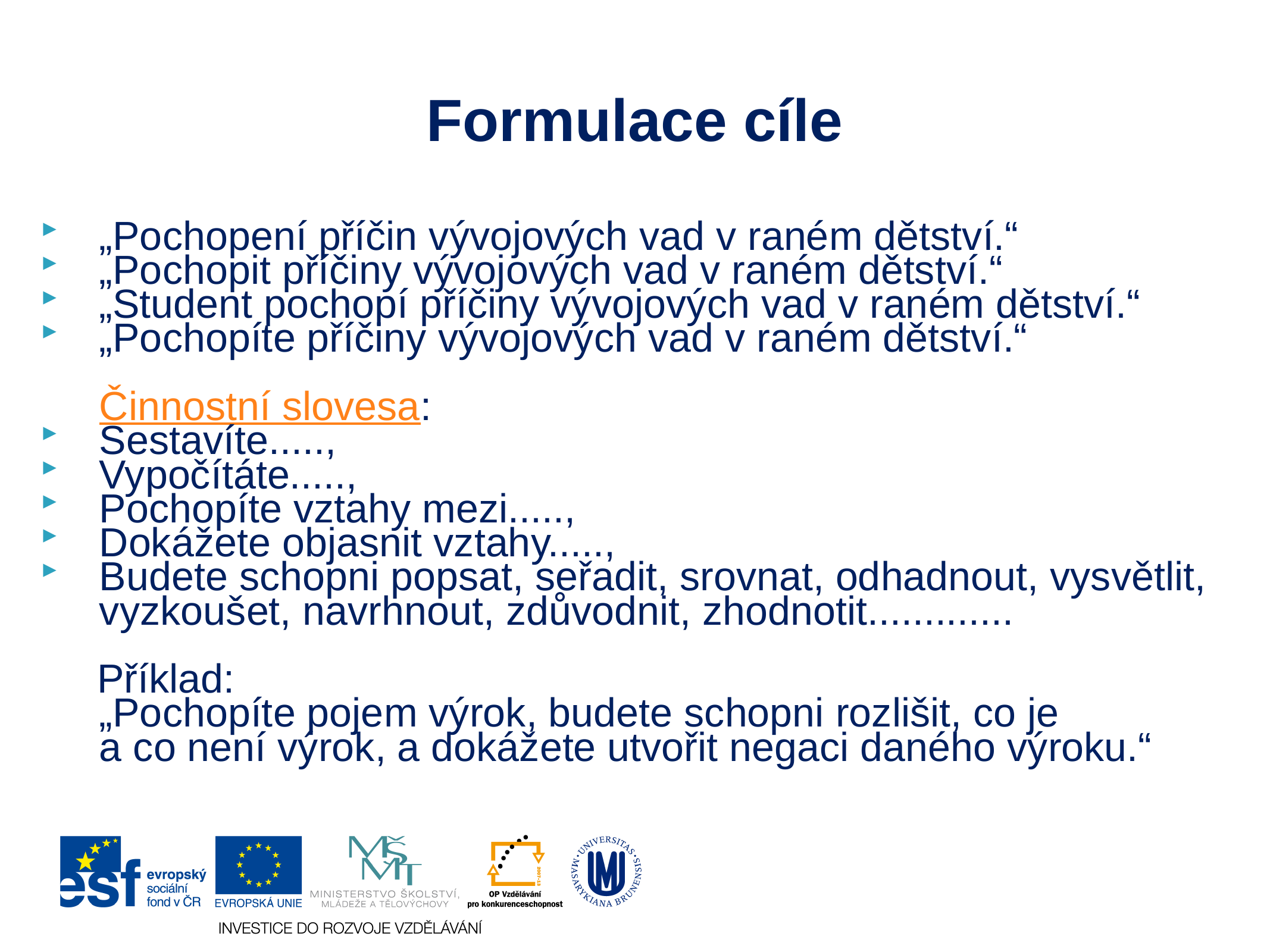

# Formulace cíle
„Pochopení příčin vývojových vad v raném dětství.“
„Pochopit příčiny vývojových vad v raném dětství.“
„Student pochopí příčiny vývojových vad v raném dětství.“
„Pochopíte příčiny vývojových vad v raném dětství.“

	Činnostní slovesa:
Sestavíte.....,
Vypočítáte.....,
Pochopíte vztahy mezi.....,
Dokážete objasnit vztahy.....,
Budete schopni popsat, seřadit, srovnat, odhadnout, vysvětlit, vyzkoušet, navrhnout, zdůvodnit, zhodnotit.............

     Příklad:
	„Pochopíte pojem výrok, budete schopni rozlišit, co je
a co není výrok, a dokážete utvořit negaci daného výroku.“